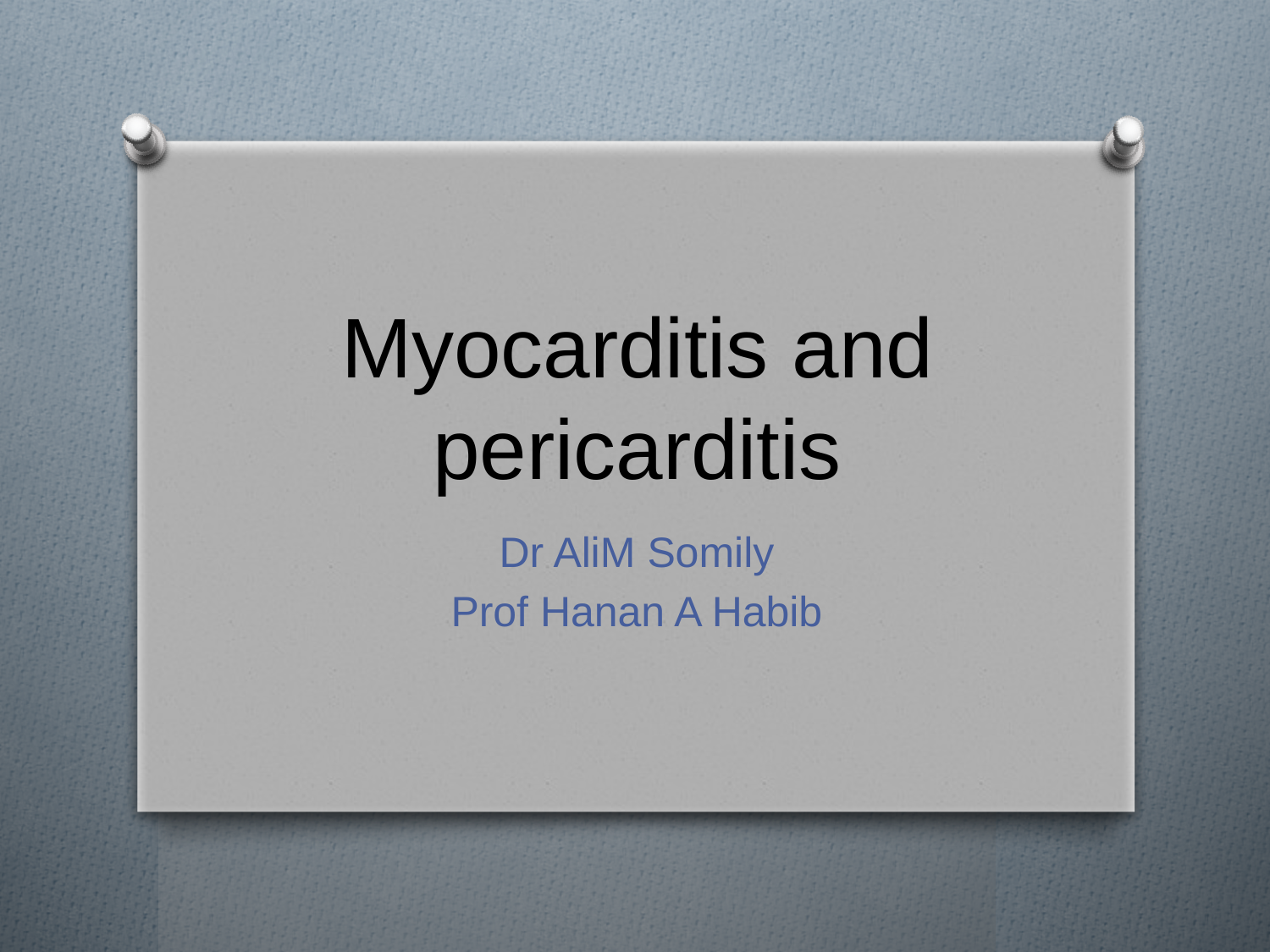

# Myocarditis and pericarditis
Dr AliM Somily
Prof Hanan A Habib